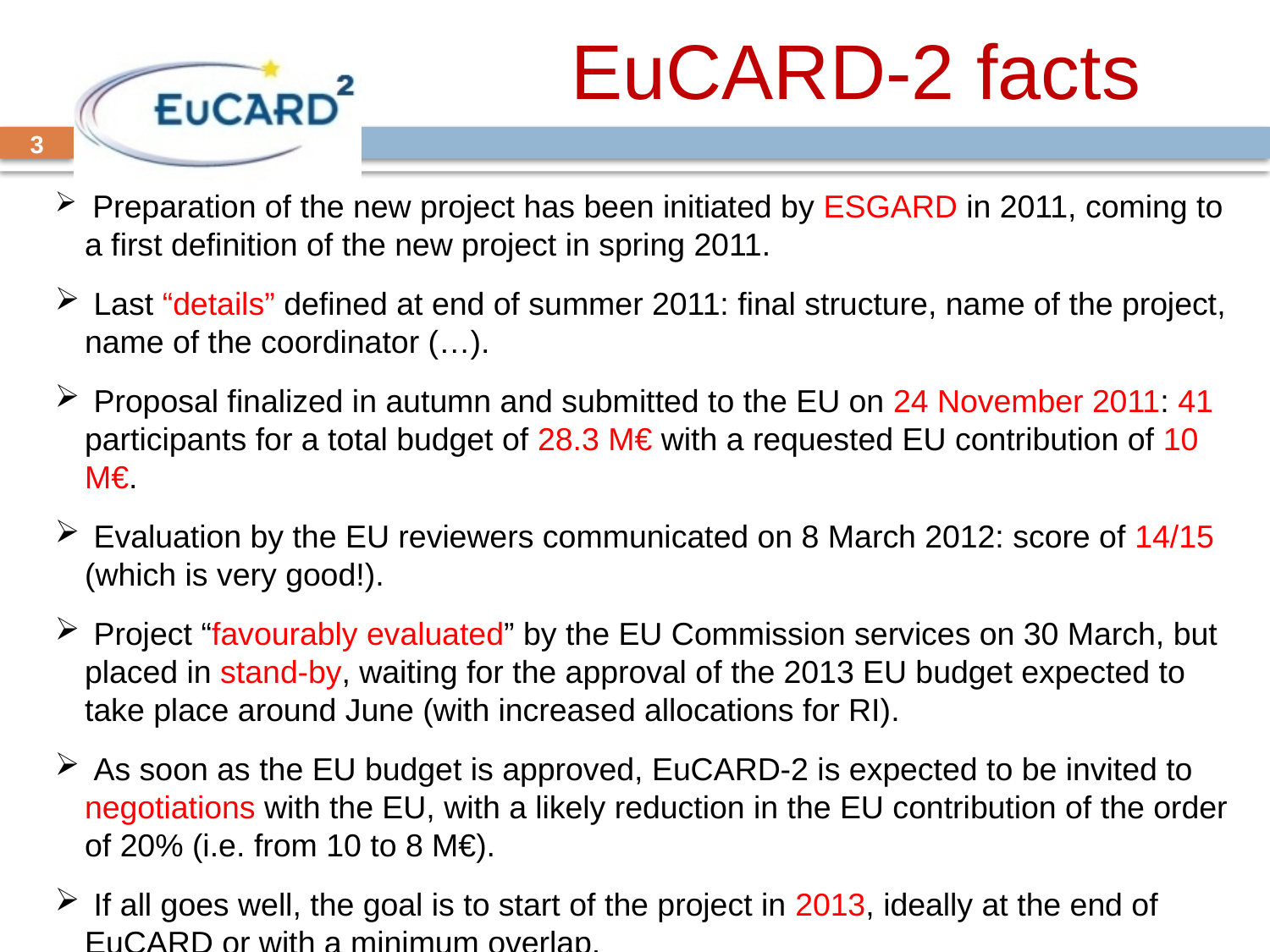

# EuCARD-2 facts
3
 Preparation of the new project has been initiated by ESGARD in 2011, coming to a first definition of the new project in spring 2011.
 Last “details” defined at end of summer 2011: final structure, name of the project, name of the coordinator (…).
 Proposal finalized in autumn and submitted to the EU on 24 November 2011: 41 participants for a total budget of 28.3 M€ with a requested EU contribution of 10 M€.
 Evaluation by the EU reviewers communicated on 8 March 2012: score of 14/15 (which is very good!).
 Project “favourably evaluated” by the EU Commission services on 30 March, but placed in stand-by, waiting for the approval of the 2013 EU budget expected to take place around June (with increased allocations for RI).
 As soon as the EU budget is approved, EuCARD-2 is expected to be invited to negotiations with the EU, with a likely reduction in the EU contribution of the order of 20% (i.e. from 10 to 8 M€).
 If all goes well, the goal is to start of the project in 2013, ideally at the end of EuCARD or with a minimum overlap.